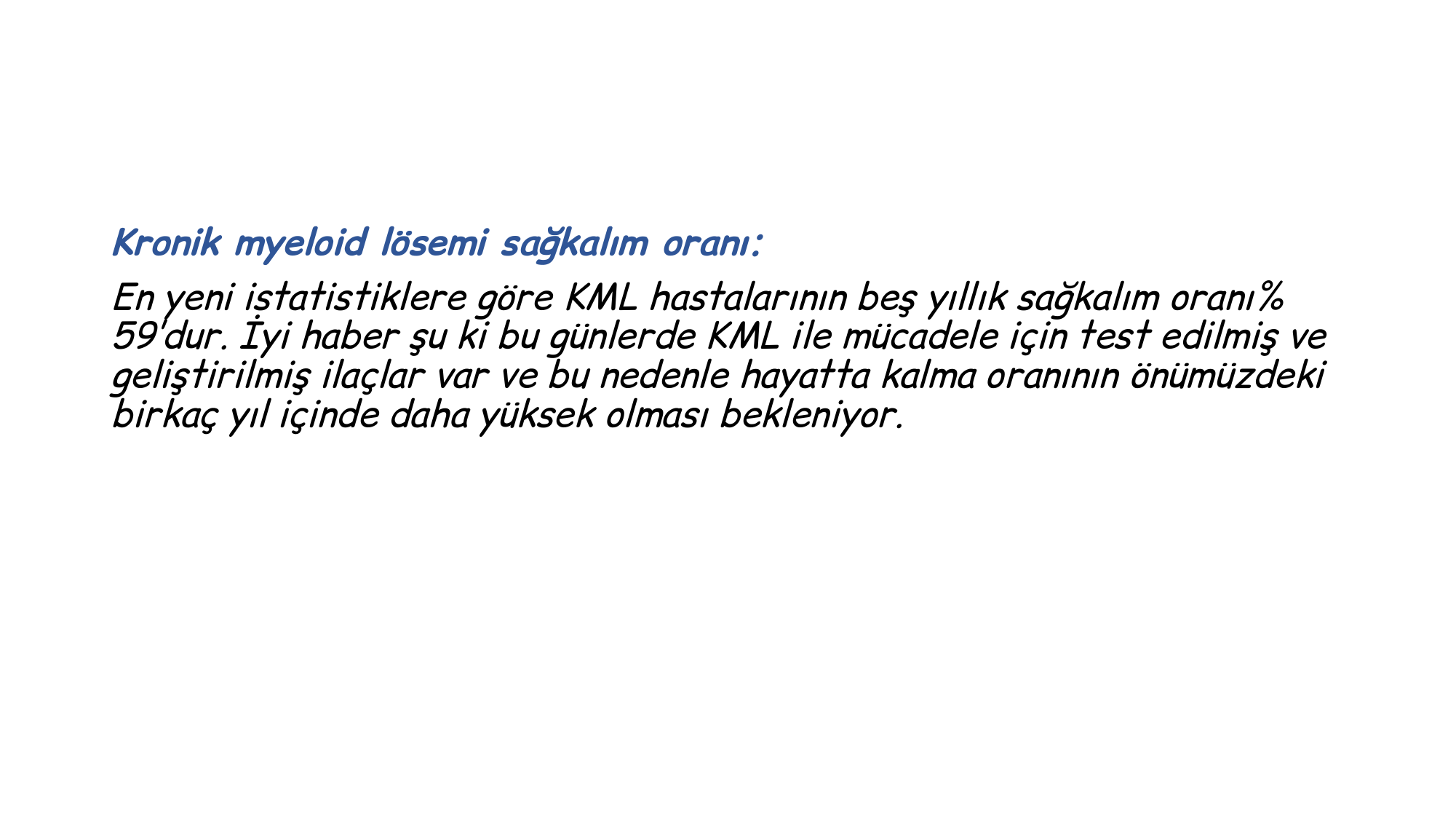

Kronik myeloid lösemi sağkalım oranı:
En yeni istatistiklere göre KML hastalarının beş yıllık sağkalım oranı% 59’dur. İyi haber şu ki bu günlerde KML ile mücadele için test edilmiş ve geliştirilmiş ilaçlar var ve bu nedenle hayatta kalma oranının önümüzdeki birkaç yıl içinde daha yüksek olması bekleniyor.